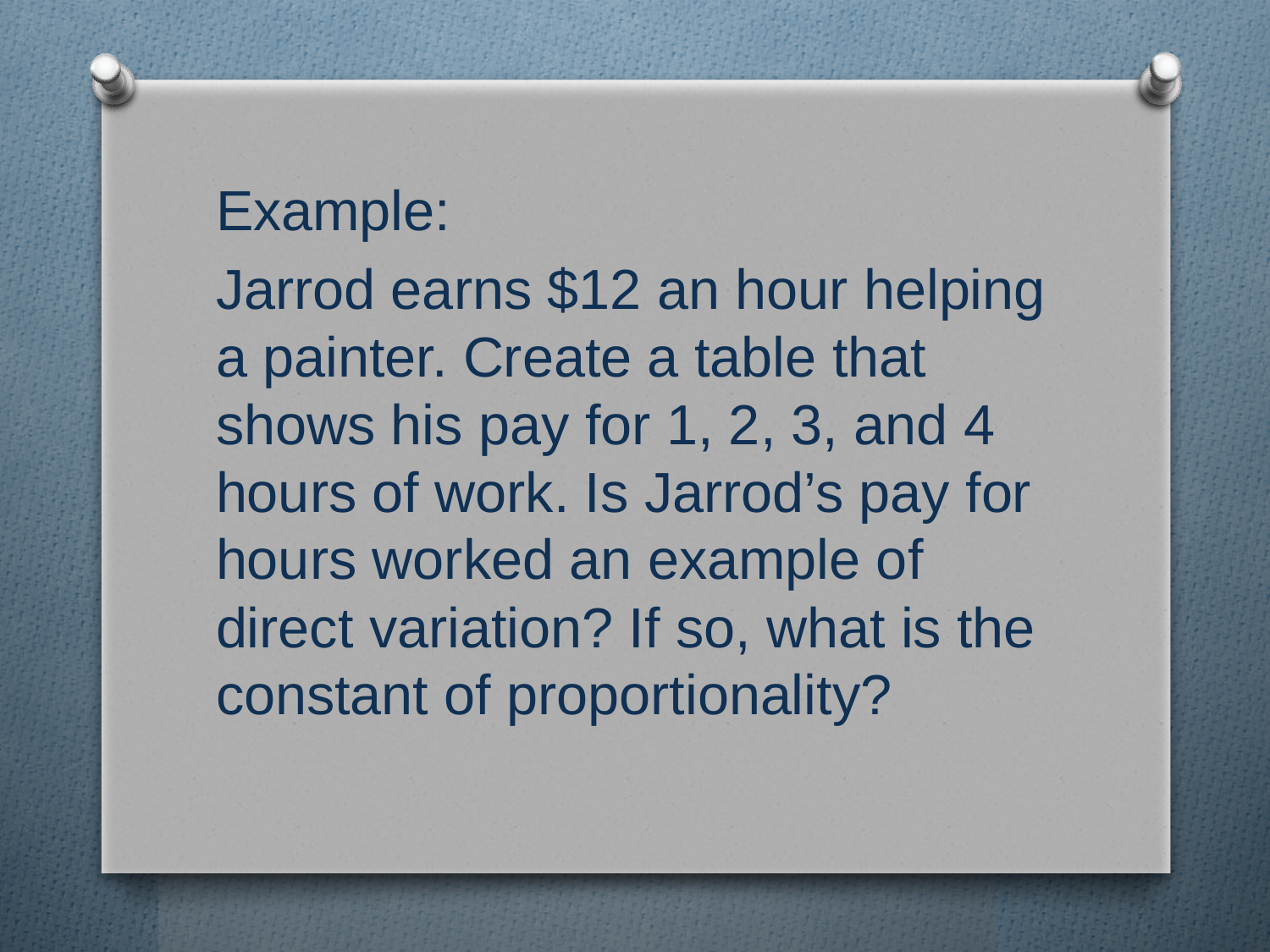

Example:
Jarrod earns $12 an hour helping a painter. Create a table that shows his pay for 1, 2, 3, and 4 hours of work. Is Jarrod’s pay for hours worked an example of direct variation? If so, what is the constant of proportionality?